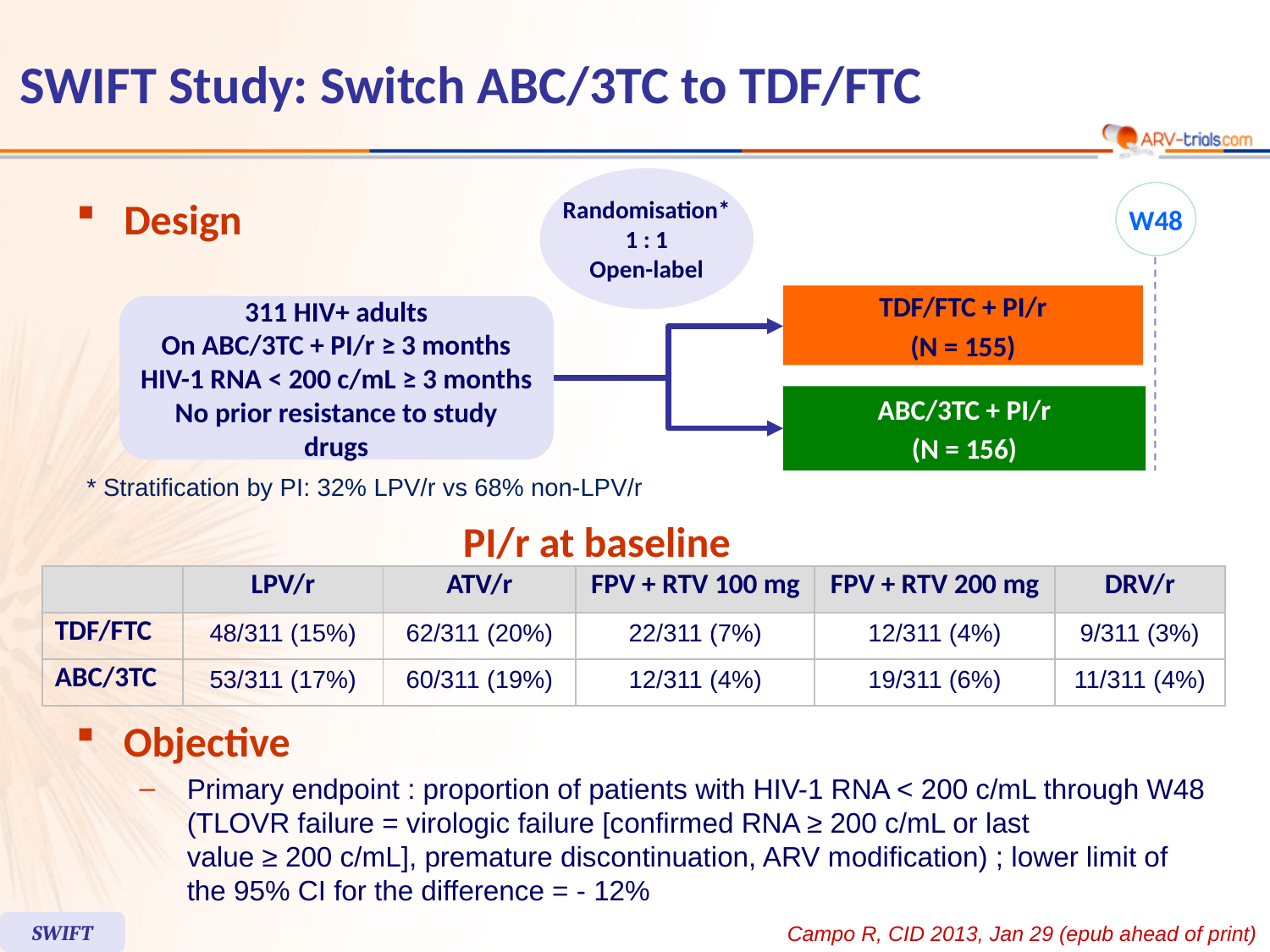

# SWIFT Study: Switch ABC/3TC to TDF/FTC
Randomisation*
1 : 1
Open-label
W48

TDF/FTC + PI/r
(N = 155)

311 HIV+ adults
On ABC/3TC + PI/r ≥ 3 months
HIV-1 RNA < 200 c/mL ≥ 3 months
No prior resistance to study drugs
ABC/3TC + PI/r
(N = 156)

* Stratification by PI: 32% LPV/r vs 68% non-LPV/r

Design
PI/r at baseline
|  | LPV/r | ATV/r | FPV + RTV 100 mg | FPV + RTV 200 mg | DRV/r |
| --- | --- | --- | --- | --- | --- |
| TDF/FTC | 48/311 (15%) | 62/311 (20%) | 22/311 (7%) | 12/311 (4%) | 9/311 (3%) |
| ABC/3TC | 53/311 (17%) | 60/311 (19%) | 12/311 (4%) | 19/311 (6%) | 11/311 (4%) |
Objective
Primary endpoint : proportion of patients with HIV-1 RNA < 200 c/mL through W48 (TLOVR failure = virologic failure [confirmed RNA ≥ 200 c/mL or last
value ≥ 200 c/mL], premature discontinuation, ARV modification) ; lower limit of the 95% CI for the difference = - 12%
SWIFT
Campo R, CID 2013, Jan 29 (epub ahead of print)